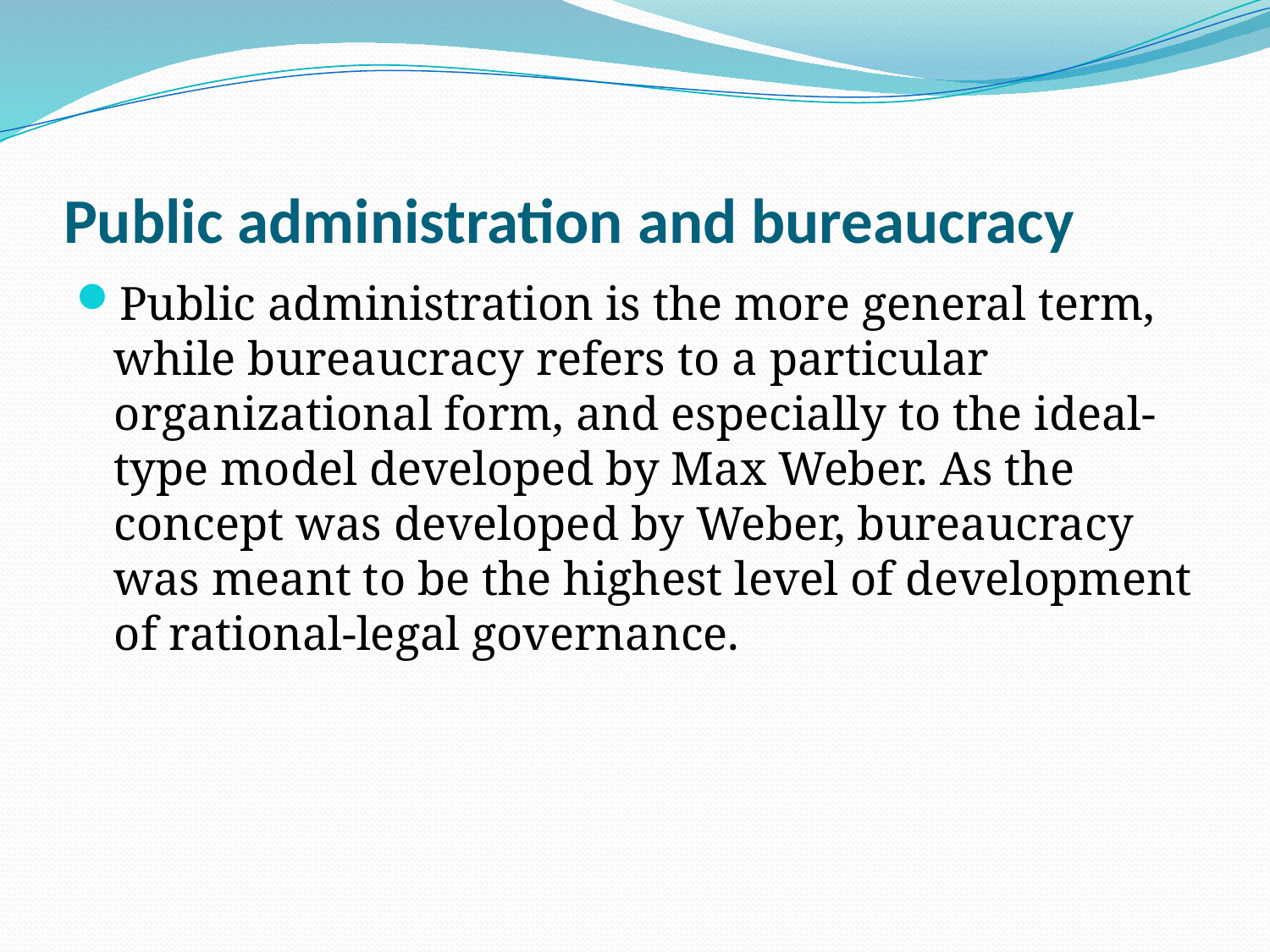

# Public administration and bureaucracy
Public administration is the more general term, while bureaucracy refers to a particular organizational form, and especially to the ideal-type model developed by Max Weber. As the concept was developed by Weber, bureaucracy was meant to be the highest level of development of rational-legal governance.